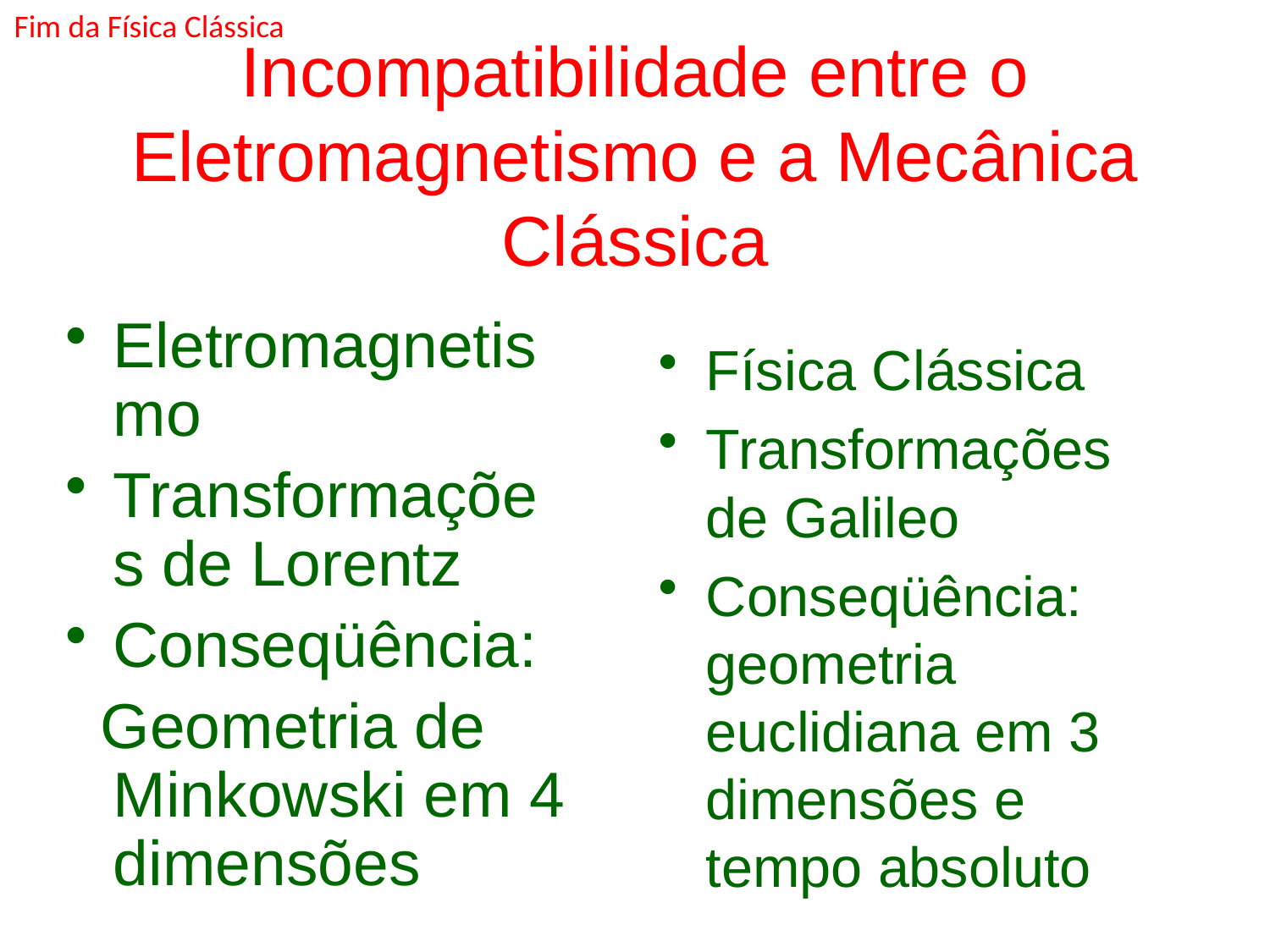

Fim da Física Clássica
# Incompatibilidade entre o Eletromagnetismo e a Mecânica Clássica
Eletromagnetismo
Transformações de Lorentz
Conseqüência:
  Geometria de Minkowski em 4 dimensões
Física Clássica
Transformações de Galileo
Conseqüência: geometria euclidiana em 3 dimensões e tempo absoluto